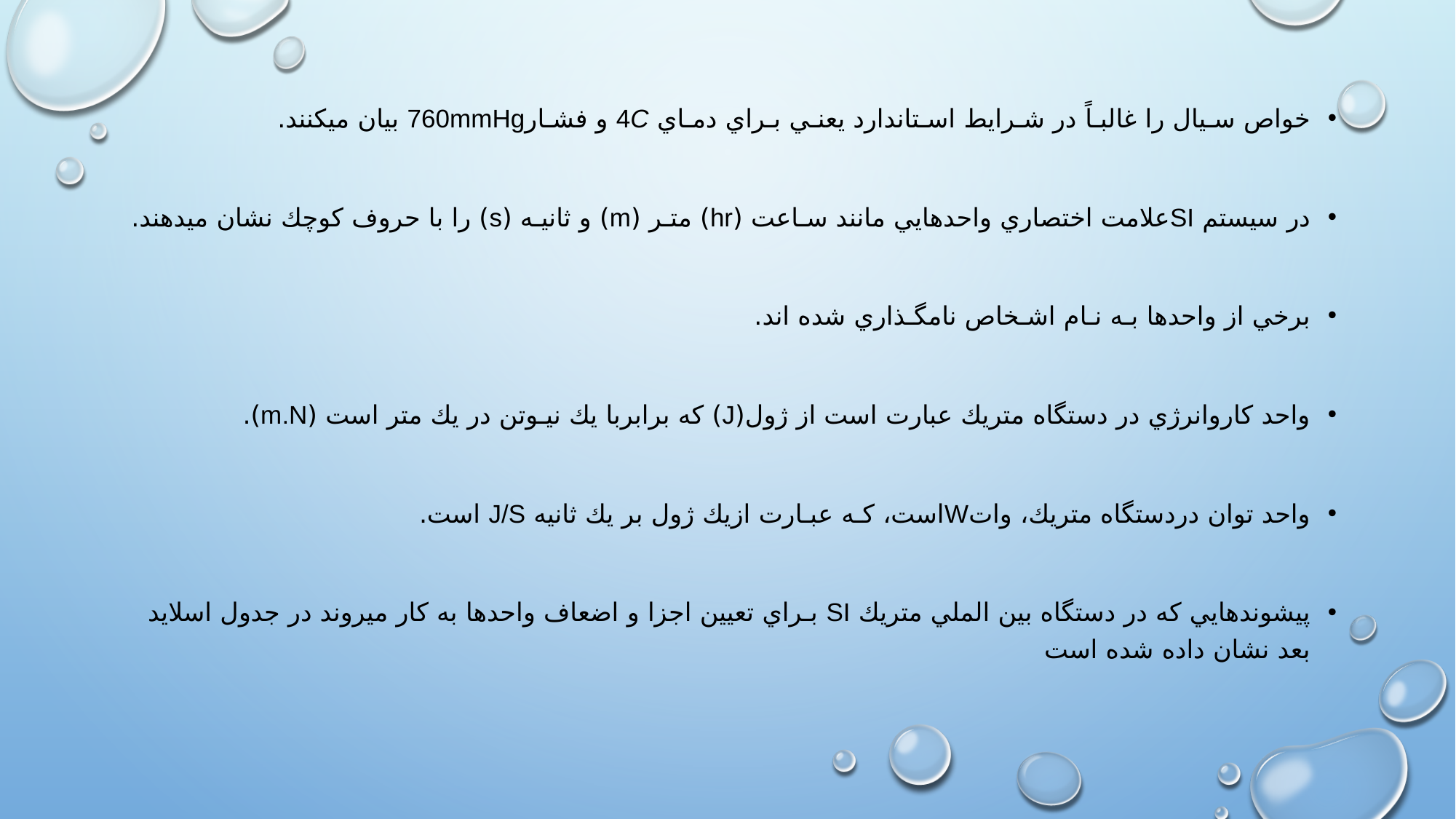

خواص سـيال را غالبـاً در شـرايط اسـتاندارد يعنـي بـراي دمـاي 4C و فشـار760mmHg بیان میکنند.

در سيستم SIعلامت اختصاري واحدهايي مانند سـاعت (hr) متـر (m) و ثانيـه (s) را با حروف كوچك نشان ميدهند.

برخي از واحدها بـه نـام اشـخاص نامگـذاري شده اند.

واحد كاروانرژي در دستگاه متريك عبارت است از ژول(j) كه برابربا يك نيـوتن در يك متر است (m.n).

واحد توان دردستگاه متريك، واتWاست، كـه عبـارت ازيك ژول بر يك ثانيه j/s است.

پيشوندهايي كه در دستگاه بين الملي متريك SI بـراي تعيين اجزا و اضعاف واحدها به كار ميروند در جدول اسلاید بعد نشان داده شده است